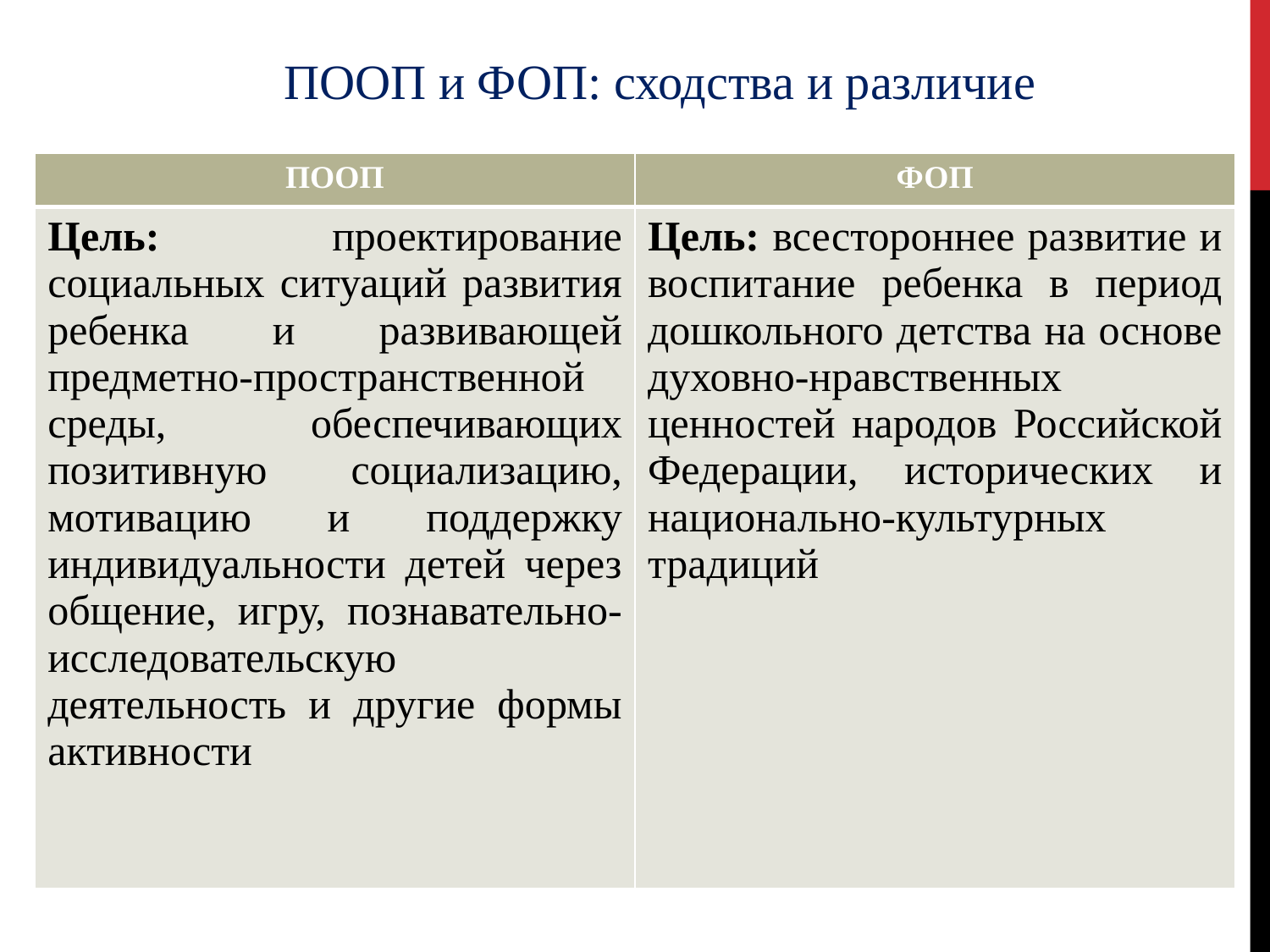

ПООП и ФОП: сходства и различие
| ПООП | ФОП |
| --- | --- |
| Цель: проектирование социальных ситуаций развития ребенка и развивающей предметно-пространственной среды, обеспечивающих позитивную социализацию, мотивацию и поддержку индивидуальности детей через общение, игру, познавательно-исследовательскую деятельность и другие формы активности | Цель: всестороннее развитие и воспитание ребенка в период дошкольного детства на основе духовно-нравственных ценностей народов Российской Федерации, исторических и национально-культурных традиций |